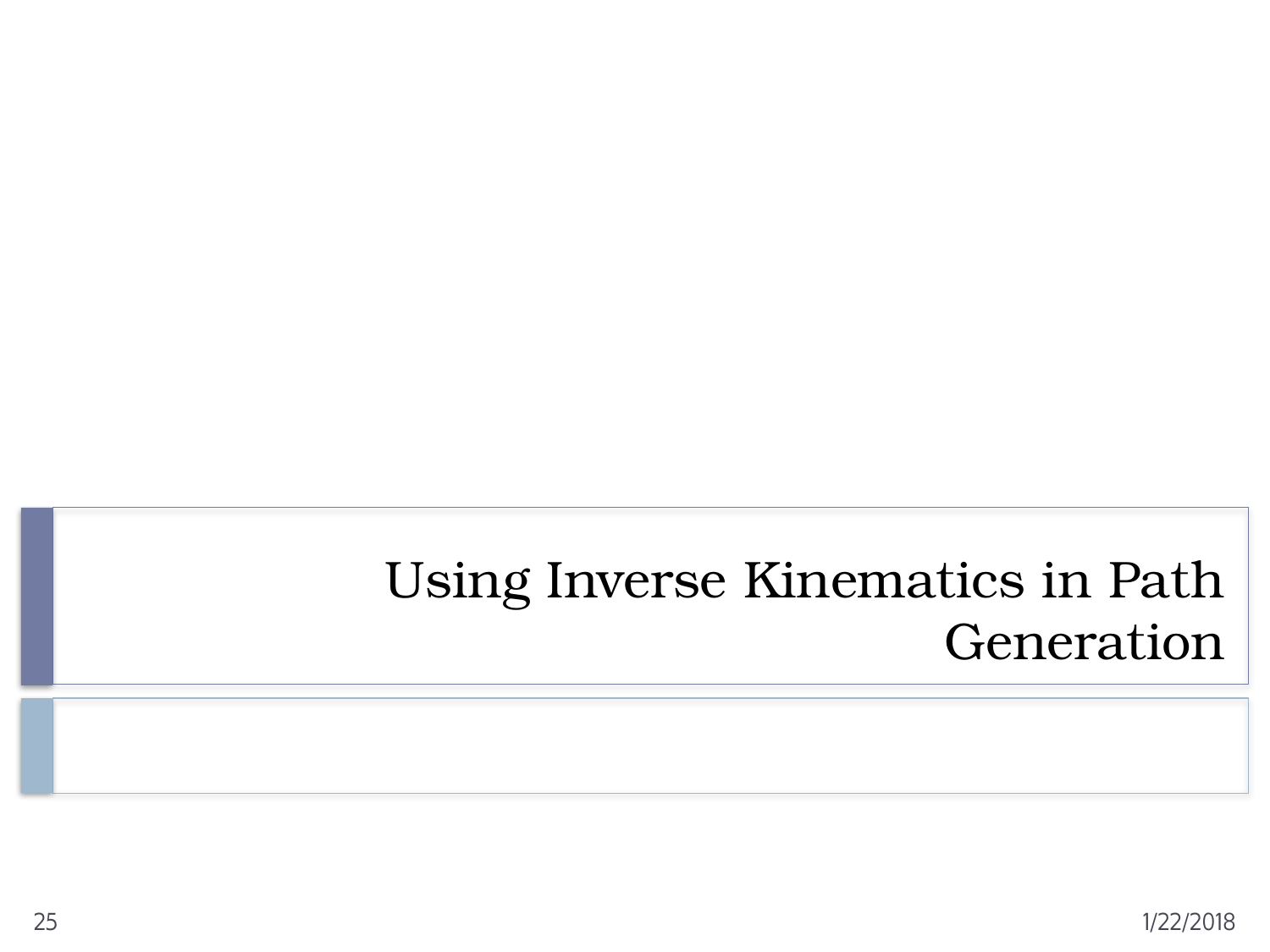

# Using Inverse Kinematics in Path Generation

25
1/22/2018